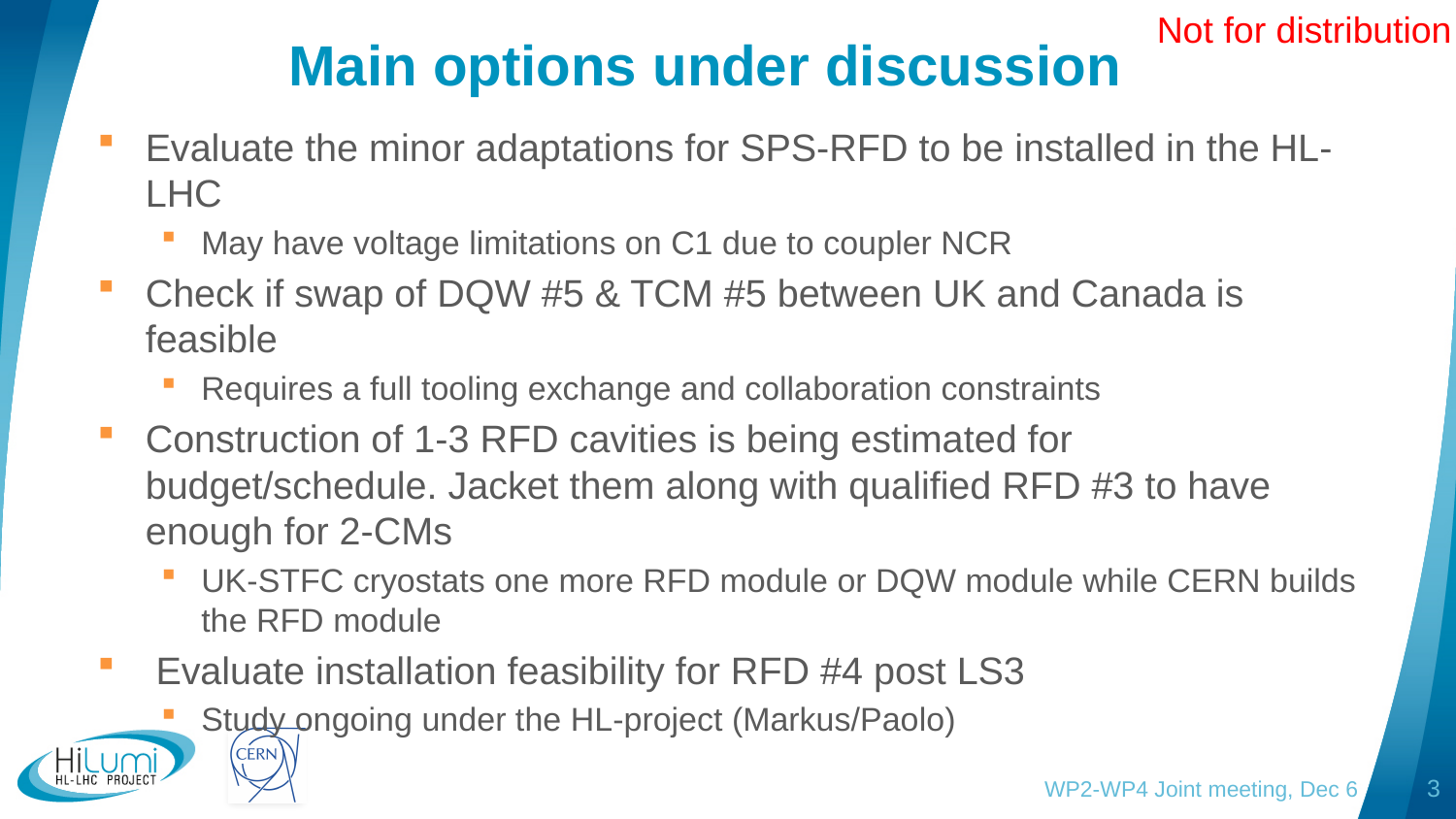

Not for distribution
# Main options under discussion
Evaluate the minor adaptations for SPS-RFD to be installed in the HL-LHC
May have voltage limitations on C1 due to coupler NCR
Check if swap of DQW #5 & TCM #5 between UK and Canada is feasible
Requires a full tooling exchange and collaboration constraints
Construction of 1-3 RFD cavities is being estimated for budget/schedule. Jacket them along with qualified RFD #3 to have enough for 2-CMs
UK-STFC cryostats one more RFD module or DQW module while CERN builds the RFD module
 Evaluate installation feasibility for RFD #4 post LS3
Study ongoing under the HL-project (Markus/Paolo)

WP2-WP4 Joint meeting, Dec 6
3